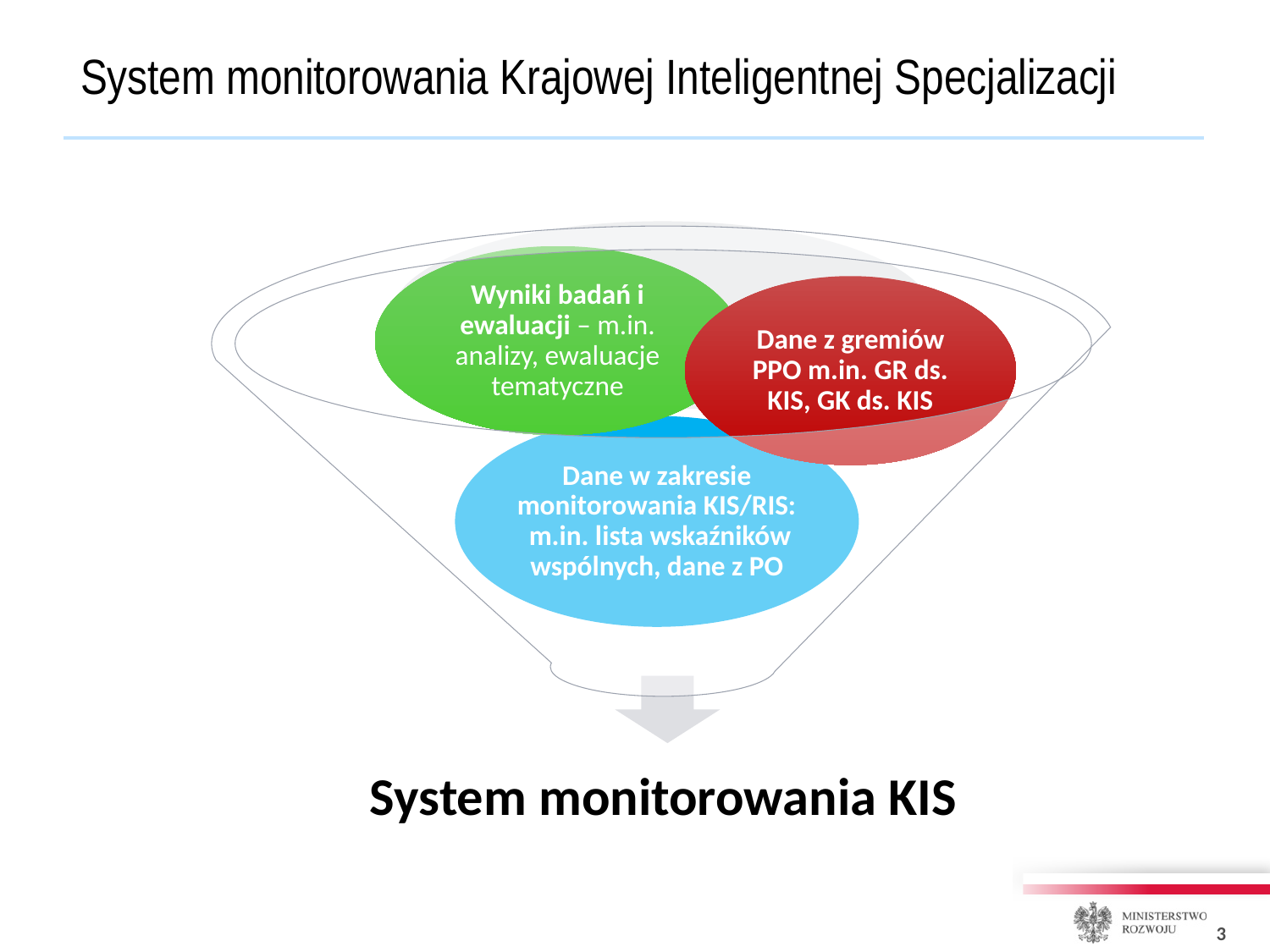

# System monitorowania Krajowej Inteligentnej Specjalizacji
System monitorowania KIS
Dane w zakresie monitorowania KIS/RIS:  m.in. lista wskaźników wspólnych, dane z PO
Wyniki badań i ewaluacji – m.in. analizy, ewaluacje tematyczne
Dane z gremiów PPO m.in. GR ds. KIS, GK ds. KIS